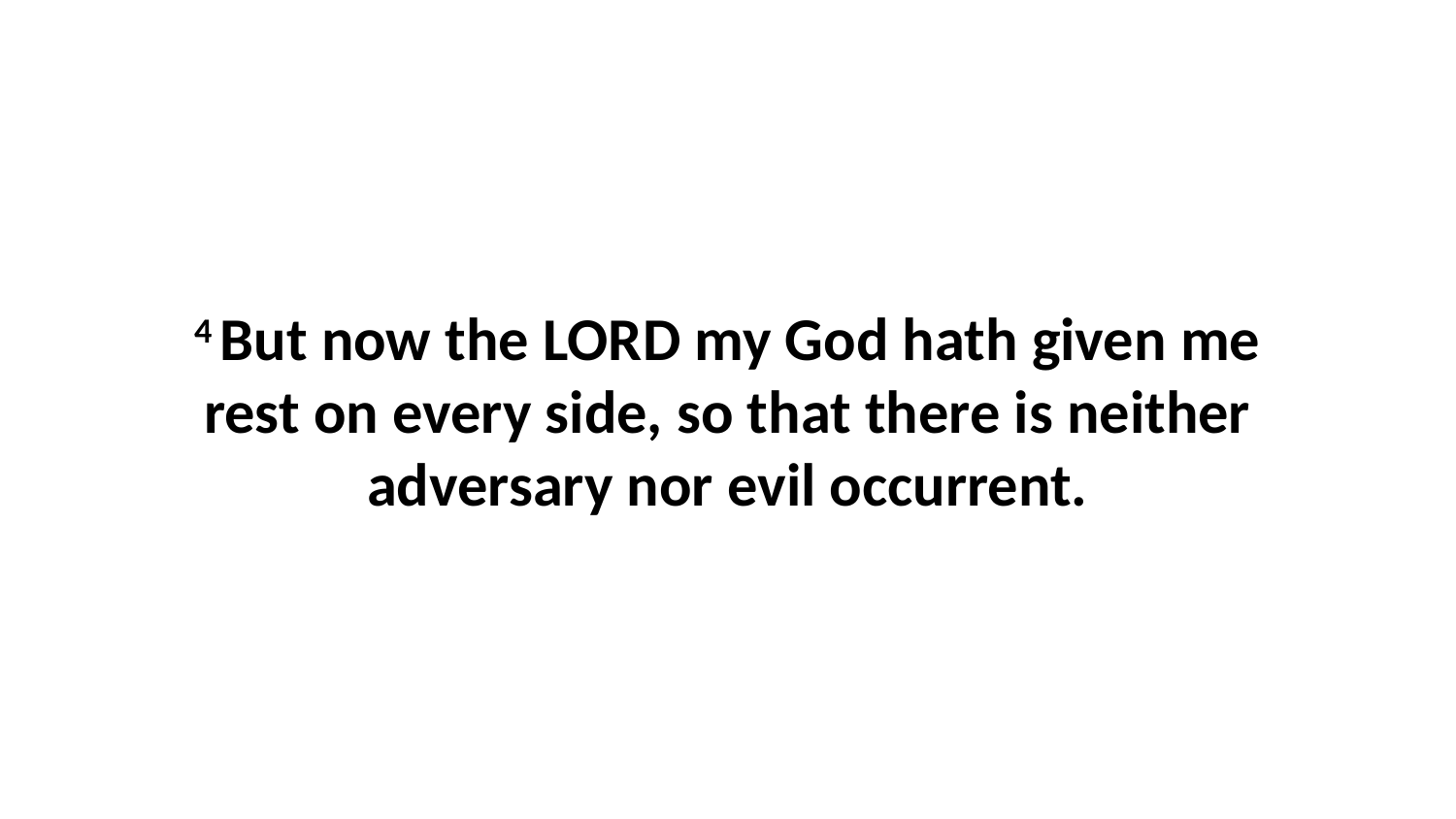

4 But now the LORD my God hath given me rest on every side, so that there is neither adversary nor evil occurrent.